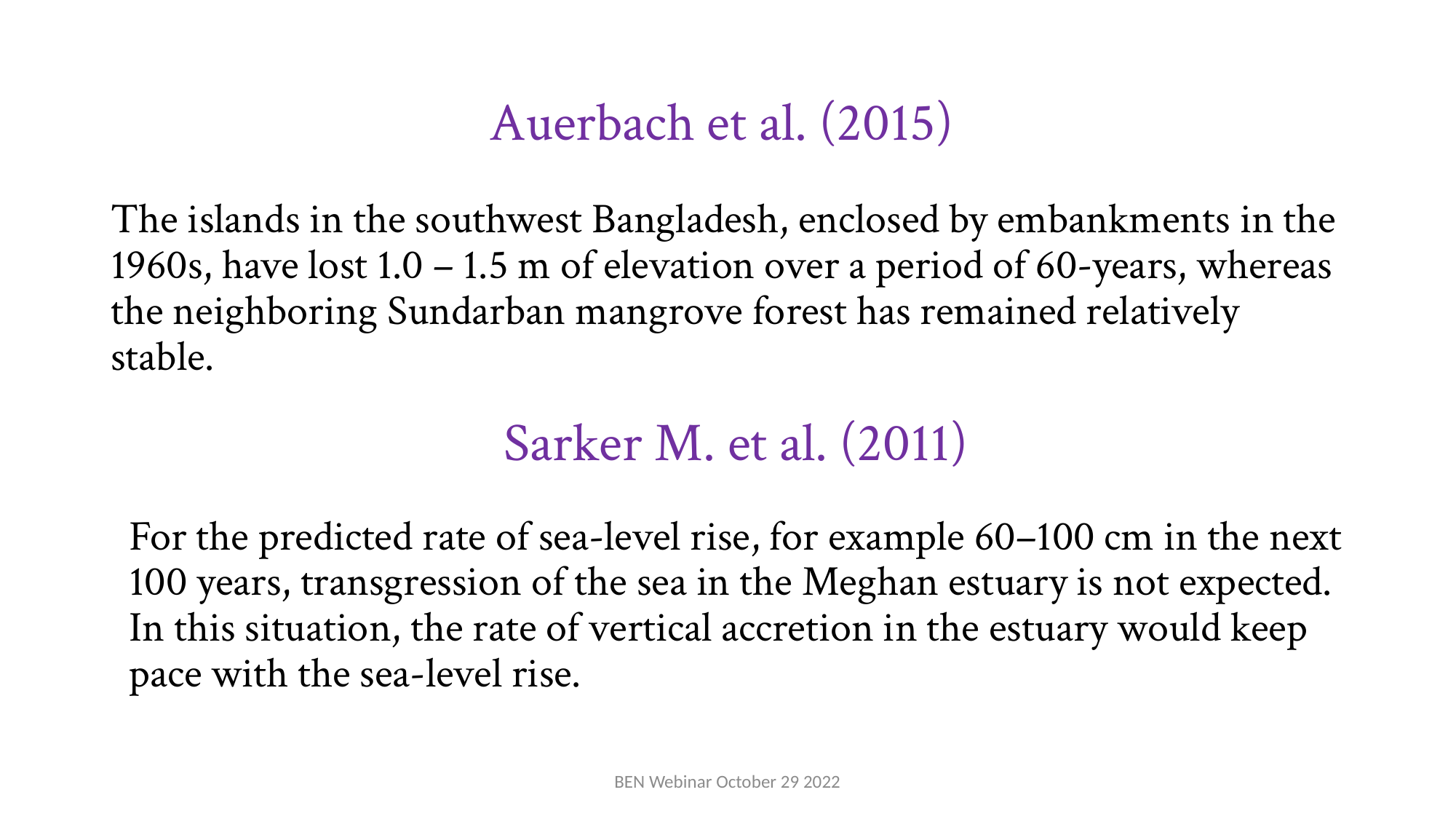

# Auerbach et al. (2015)
The islands in the southwest Bangladesh, enclosed by embankments in the 1960s, have lost 1.0 – 1.5 m of elevation over a period of 60-years, whereas the neighboring Sundarban mangrove forest has remained relatively stable.
Sarker M. et al. (2011)
For the predicted rate of sea-level rise, for example 60–100 cm in the next 100 years, transgression of the sea in the Meghan estuary is not expected. In this situation, the rate of vertical accretion in the estuary would keep pace with the sea-level rise.
BEN Webinar October 29 2022